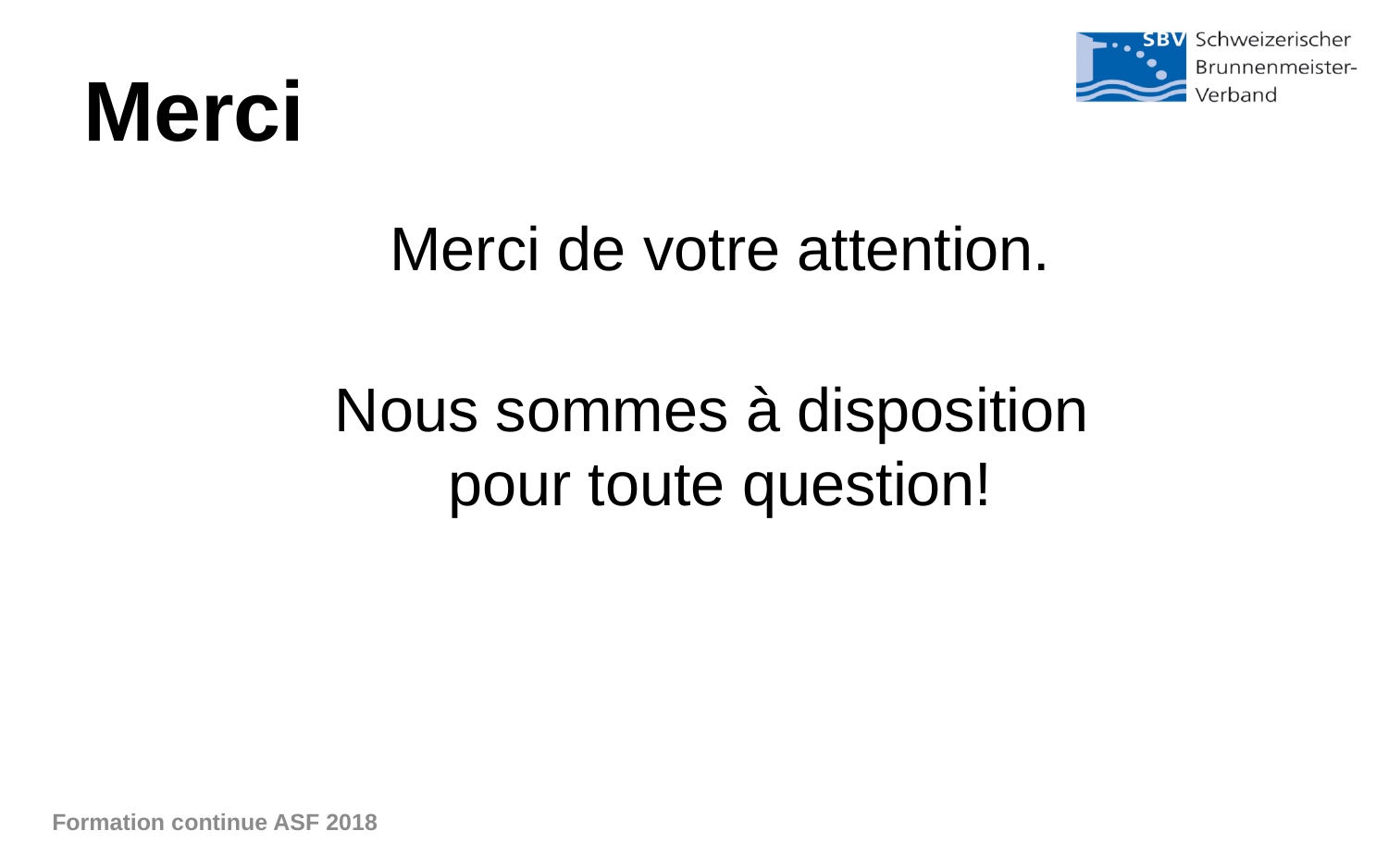

# Merci
Merci de votre attention.
Nous sommes à disposition
pour toute question!
Formation continue ASF 2018